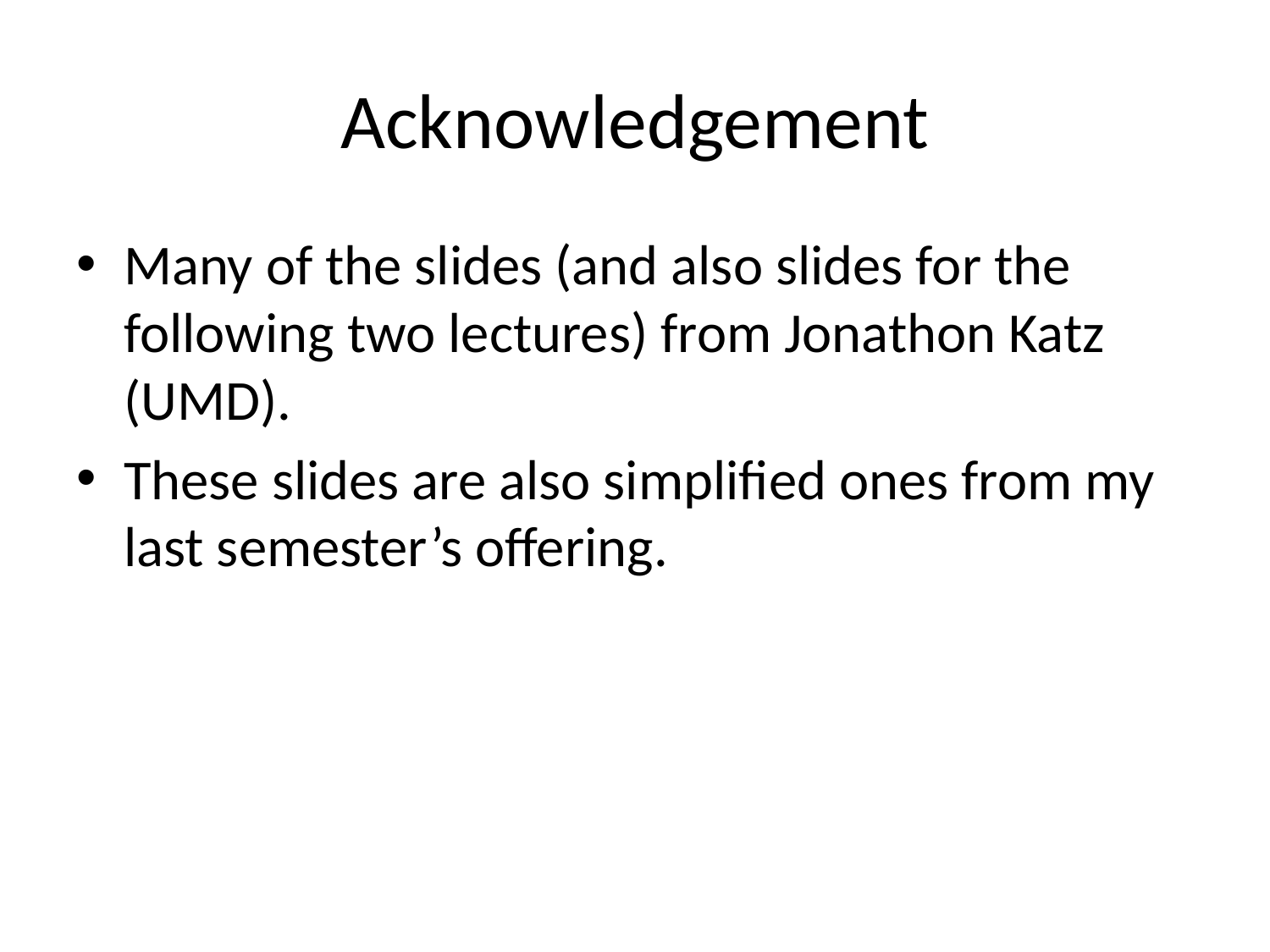

# Acknowledgement
Many of the slides (and also slides for the following two lectures) from Jonathon Katz (UMD).
These slides are also simplified ones from my last semester’s offering.